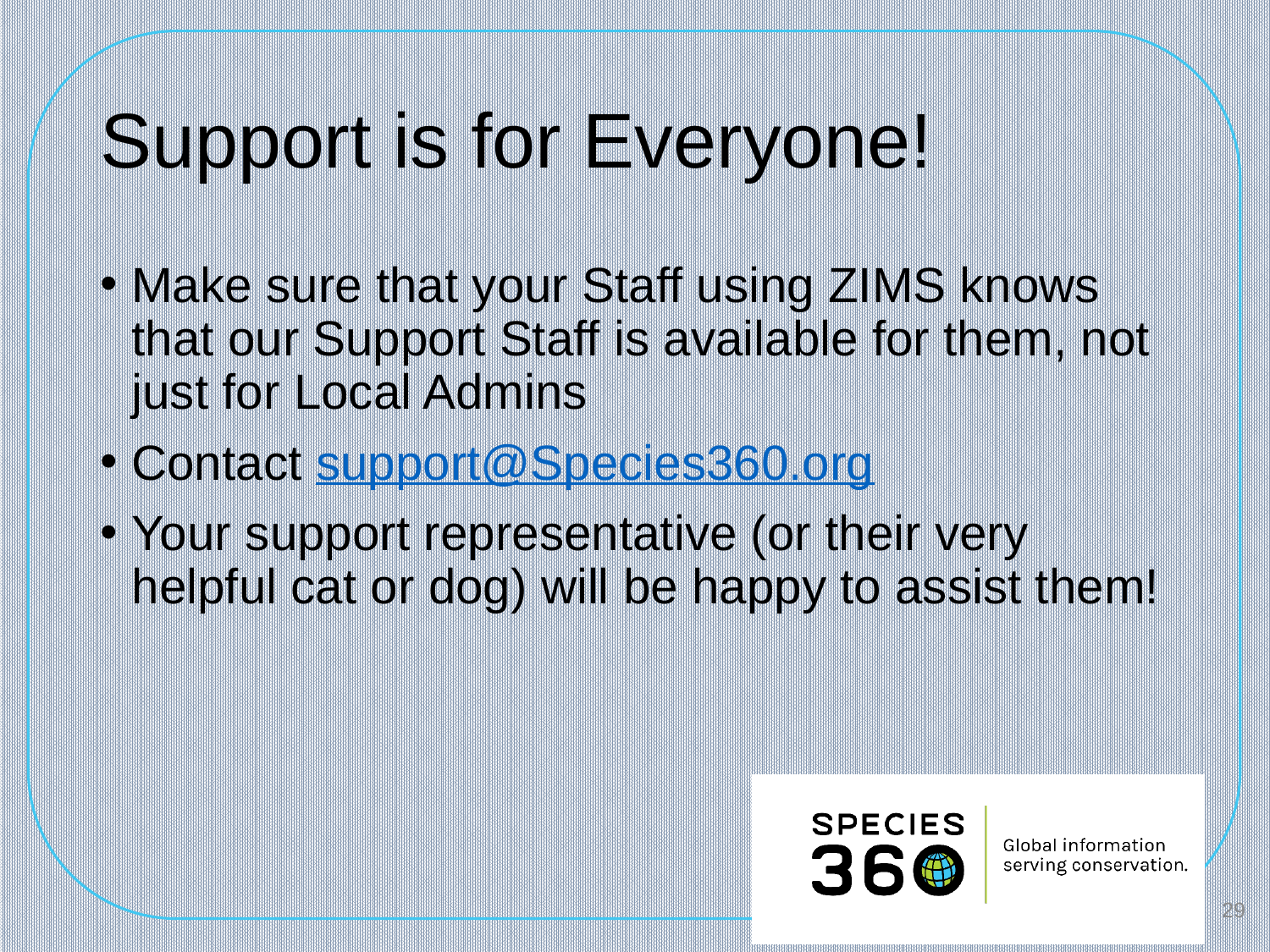

# Support is for Everyone!
Make sure that your Staff using ZIMS knows that our Support Staff is available for them, not just for Local Admins
Contact support@Species360.org
Your support representative (or their very helpful cat or dog) will be happy to assist them!
29